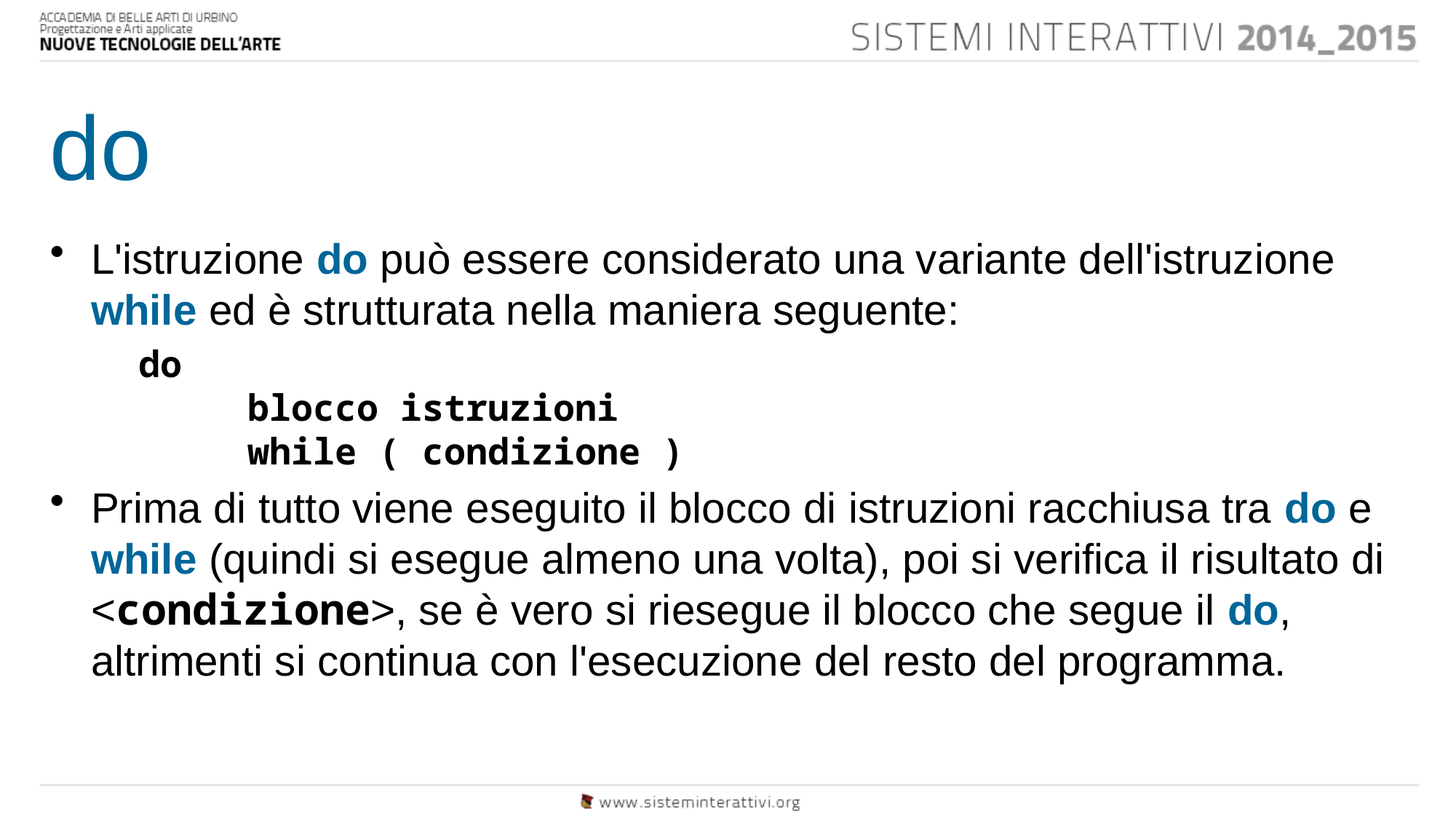

do
L'istruzione do può essere considerato una variante dell'istruzione while ed è strutturata nella maniera seguente:
	do
	blocco istruzioni
	while ( condizione )
Prima di tutto viene eseguito il blocco di istruzioni racchiusa tra do e while (quindi si esegue almeno una volta), poi si verifica il risultato di <condizione>, se è vero si riesegue il blocco che segue il do, altrimenti si continua con l'esecuzione del resto del programma.